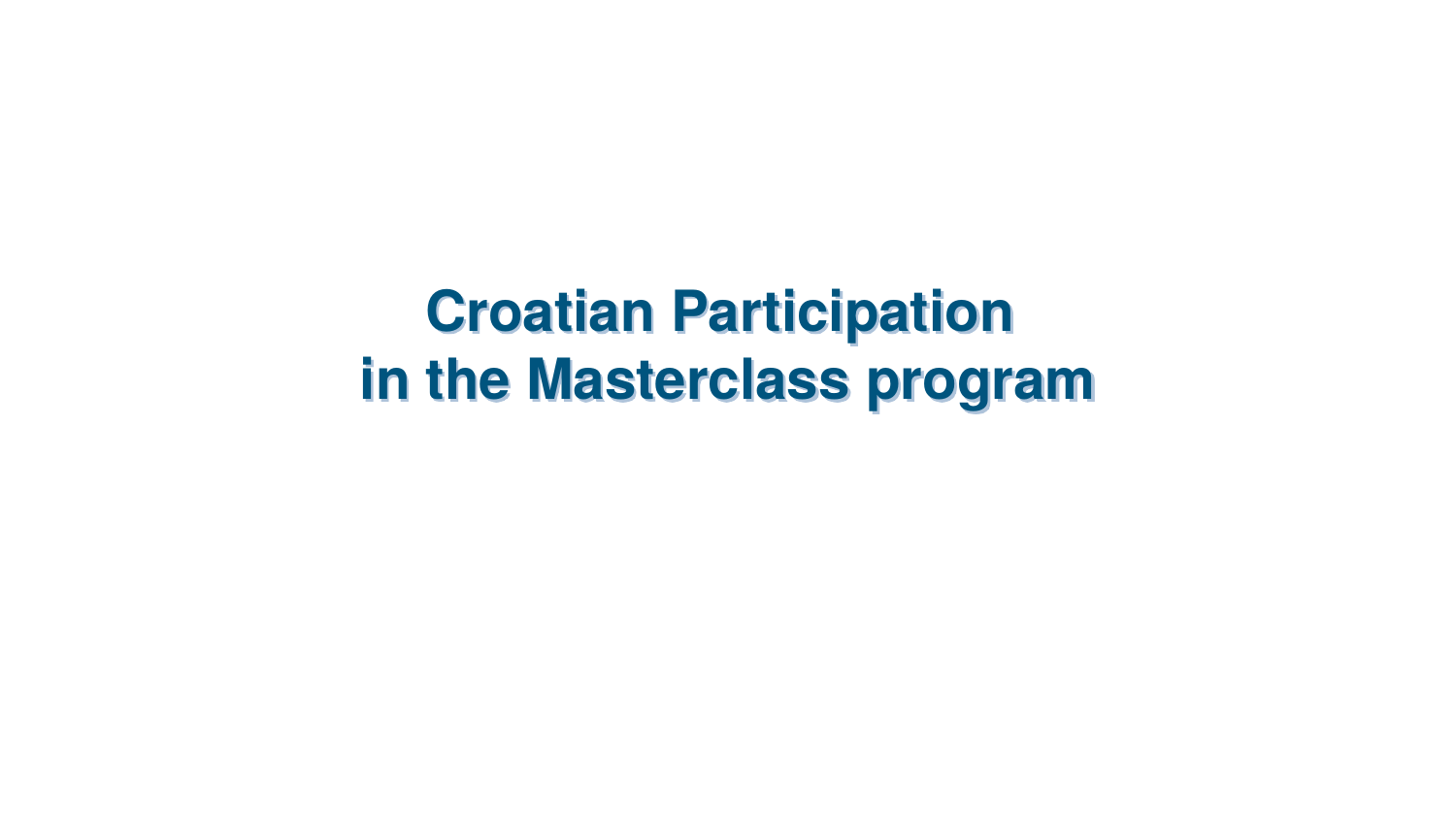

# Croatian Participation in the Masterclass program